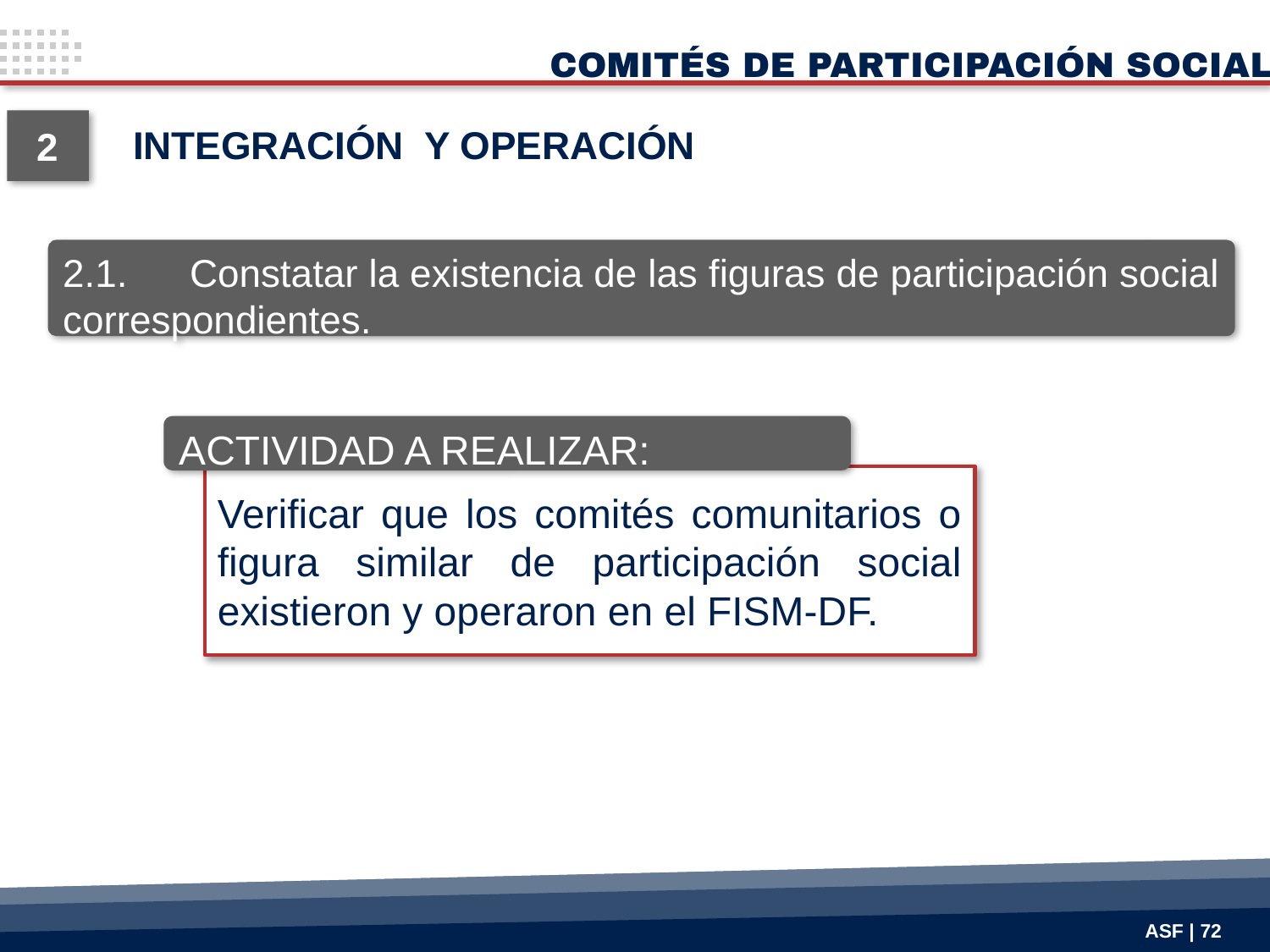

COMITÉS DE PARTICIPACIÓN SOCIAL
2
INTEGRACIÓN  Y OPERACIÓN
2.1.	Constatar la existencia de las figuras de participación social correspondientes.
ACTIVIDAD A REALIZAR:
Verificar que los comités comunitarios o figura similar de participación social existieron y operaron en el FISM-DF.
ASF | 72